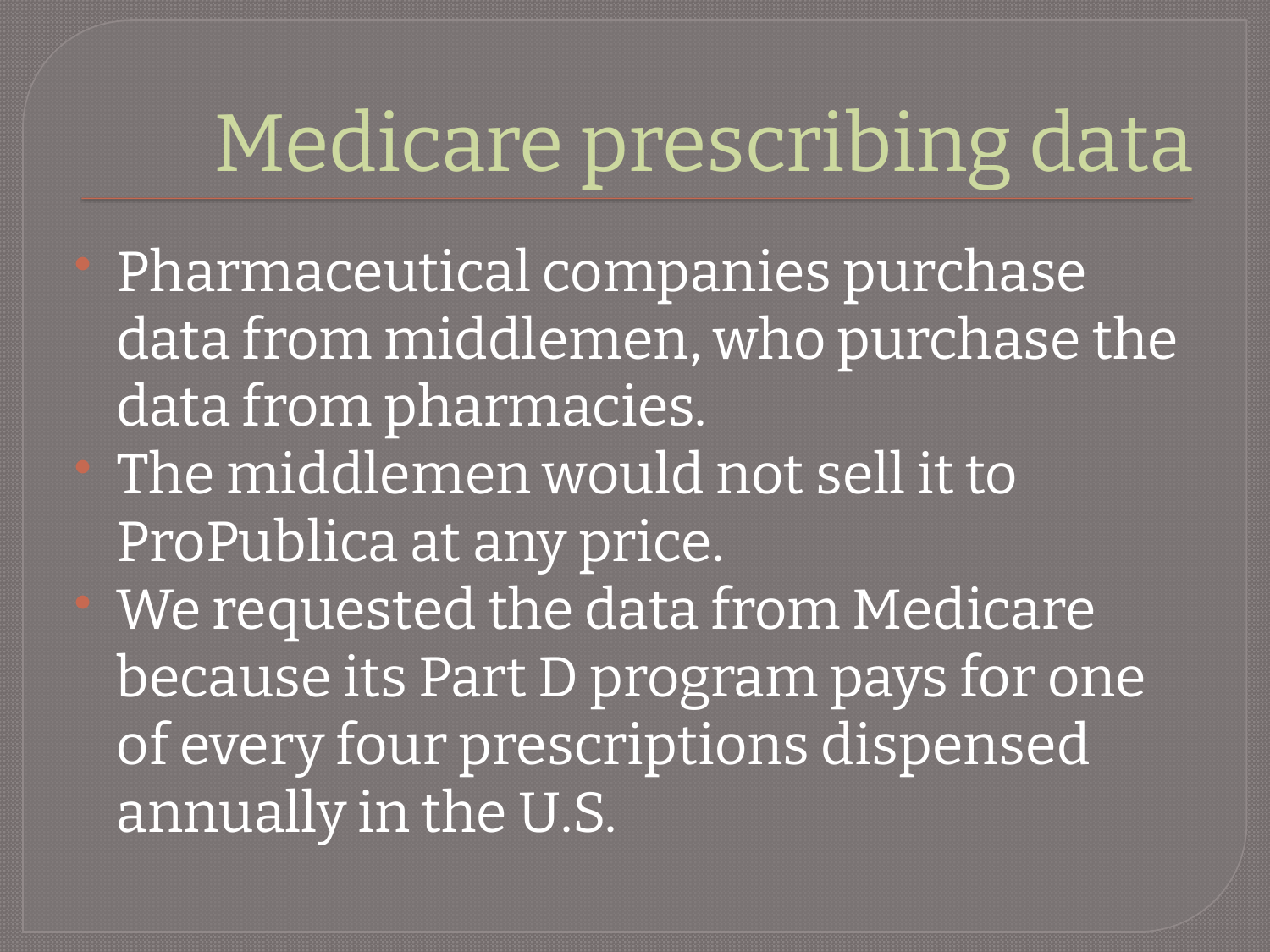

# Medicare prescribing data
Pharmaceutical companies purchase data from middlemen, who purchase the data from pharmacies.
The middlemen would not sell it to ProPublica at any price.
We requested the data from Medicare because its Part D program pays for one of every four prescriptions dispensed annually in the U.S.